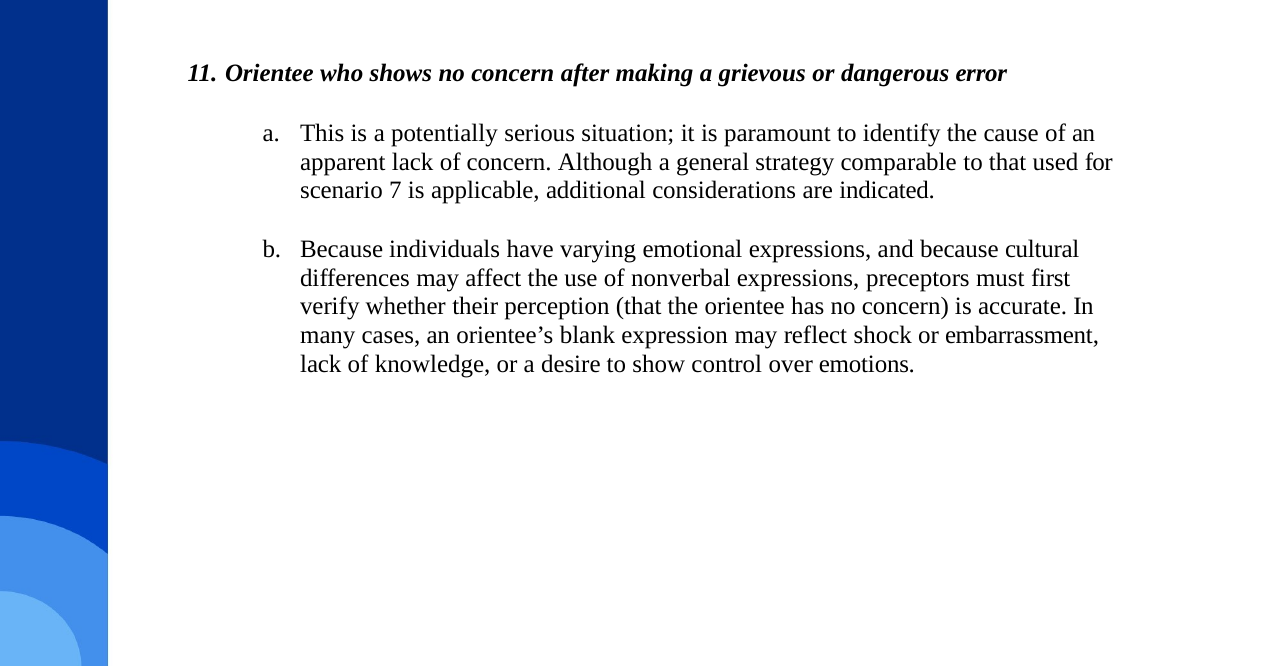

Orientee who shows no concern after making a grievous or dangerous error

This is a potentially serious situation; it is paramount to identify the cause of an apparent lack of concern. Although a general strategy comparable to that used for scenario 7 is applicable, additional considerations are indicated.

Because individuals have varying emotional expressions, and because cultural differences may affect the use of nonverbal expressions, preceptors must first verify whether their perception (that the orientee has no concern) is accurate. In many cases, an orientee’s blank expression may reflect shock or embarrassment, lack of knowledge, or a desire to show control over emotions.